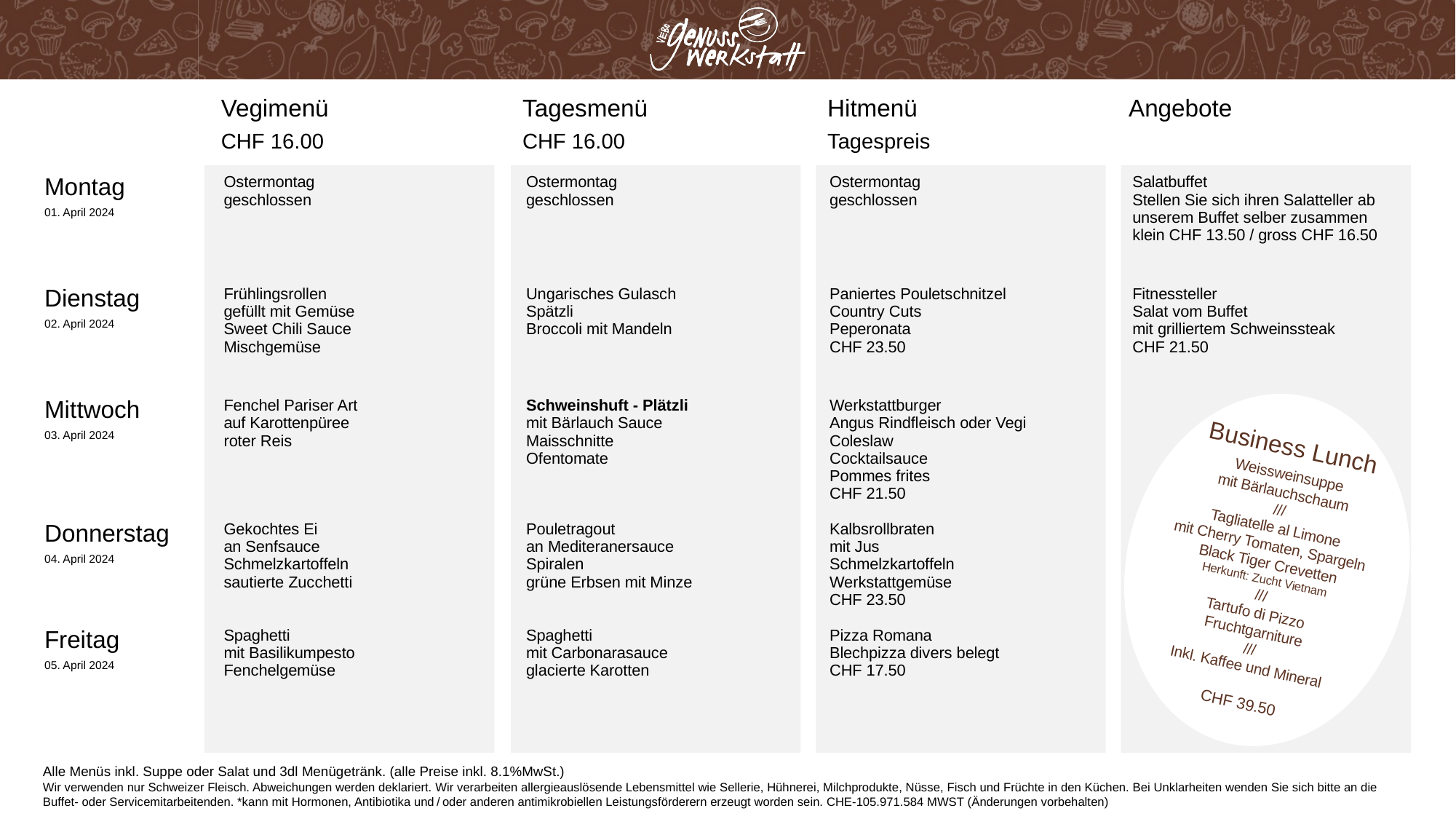

| Vegimenü CHF 16.00 |  |  | Tagesmenü CHF 16.00 |  |  | Hitmenü Tagespreis |  |  | Angebote |  |
| --- | --- | --- | --- | --- | --- | --- | --- | --- | --- | --- |
| Montag 01. April 2024 | Ostermontag geschlossen | Ostermontag geschlossen | Ostermontag geschlossen | Salatbuffet Stellen Sie sich ihren Salatteller ab unserem Buffet selber zusammen klein CHF 13.50 / gross CHF 16.50 |
| --- | --- | --- | --- | --- |
| Dienstag 02. April 2024 | Frühlingsrollen gefüllt mit Gemüse Sweet Chili Sauce Mischgemüse | Ungarisches Gulasch Spätzli Broccoli mit Mandeln | Paniertes Pouletschnitzel Country Cuts Peperonata CHF 23.50 | Fitnessteller Salat vom Buffet mit grilliertem Schweinssteak CHF 21.50 |
| Mittwoch 03. April 2024 | Fenchel Pariser Art auf Karottenpüree roter Reis | Schweinshuft - Plätzli mit Bärlauch Sauce Maisschnitte Ofentomate | Werkstattburger Angus Rindfleisch oder Vegi Coleslaw Cocktailsauce Pommes frites CHF 21.50 |  |
| Donnerstag 04. April 2024 | Gekochtes Ei an Senfsauce Schmelzkartoffeln sautierte Zucchetti | Pouletragout an Mediteranersauce Spiralen grüne Erbsen mit Minze | Kalbsrollbraten mit Jus Schmelzkartoffeln Werkstattgemüse CHF 23.50 |  |
| Freitag 05. April 2024 | Spaghetti mit Basilikumpesto Fenchelgemüse | Spaghetti mit Carbonarasauce glacierte Karotten | Pizza Romana Blechpizza divers belegt CHF 17.50 |  |

Business Lunch
 Weissweinsuppe
mit Bärlauchschaum
///
Tagliatelle al Limone
mit Cherry Tomaten, Spargeln
Black Tiger Crevetten
Herkunft: Zucht Vietnam
///
Tartufo di Pizzo
Fruchtgarniture
///
Inkl. Kaffee und Mineral

CHF 39.50

Alle Menüs inkl. Suppe oder Salat und 3dl Menügetränk. (alle Preise inkl. 8.1%MwSt.)
Wir verwenden nur Schweizer Fleisch. Abweichungen werden deklariert. Wir verarbeiten allergieauslösende Lebensmittel wie Sellerie, Hühnerei, Milchprodukte, Nüsse, Fisch und Früchte in den Küchen. Bei Unklarheiten wenden Sie sich bitte an die Buffet- oder Servicemitarbeitenden. *kann mit Hormonen, Antibiotika und / oder anderen antimikrobiellen Leistungsförderern erzeugt worden sein. CHE-105.971.584 MWST (Änderungen vorbehalten)